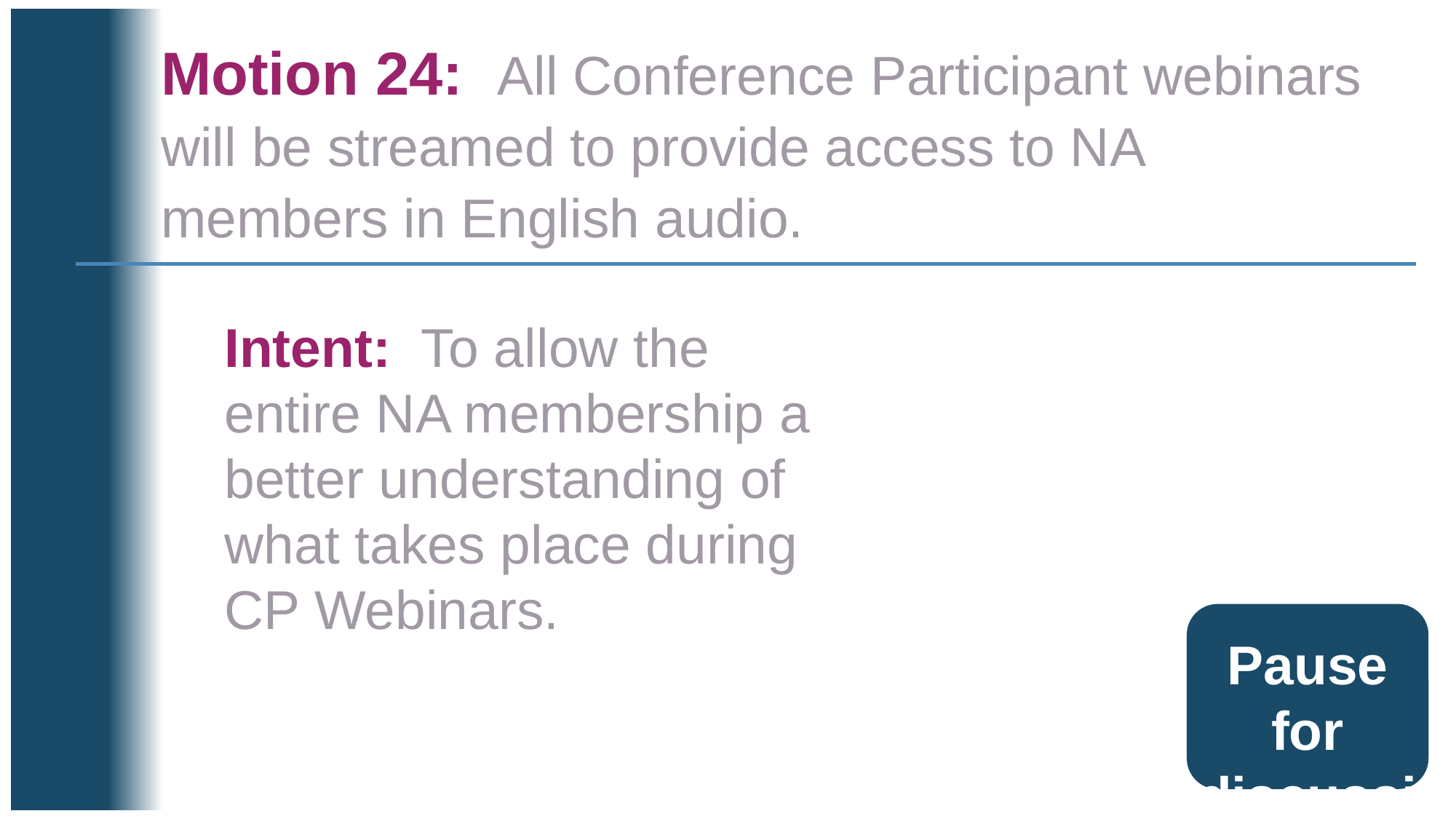

Motion 24:  All Conference Participant webinars will be streamed to provide access to NA members in English audio.
Intent:  To allow the entire NA membership a better understanding of what takes place during CP Webinars.

Pause for discussion